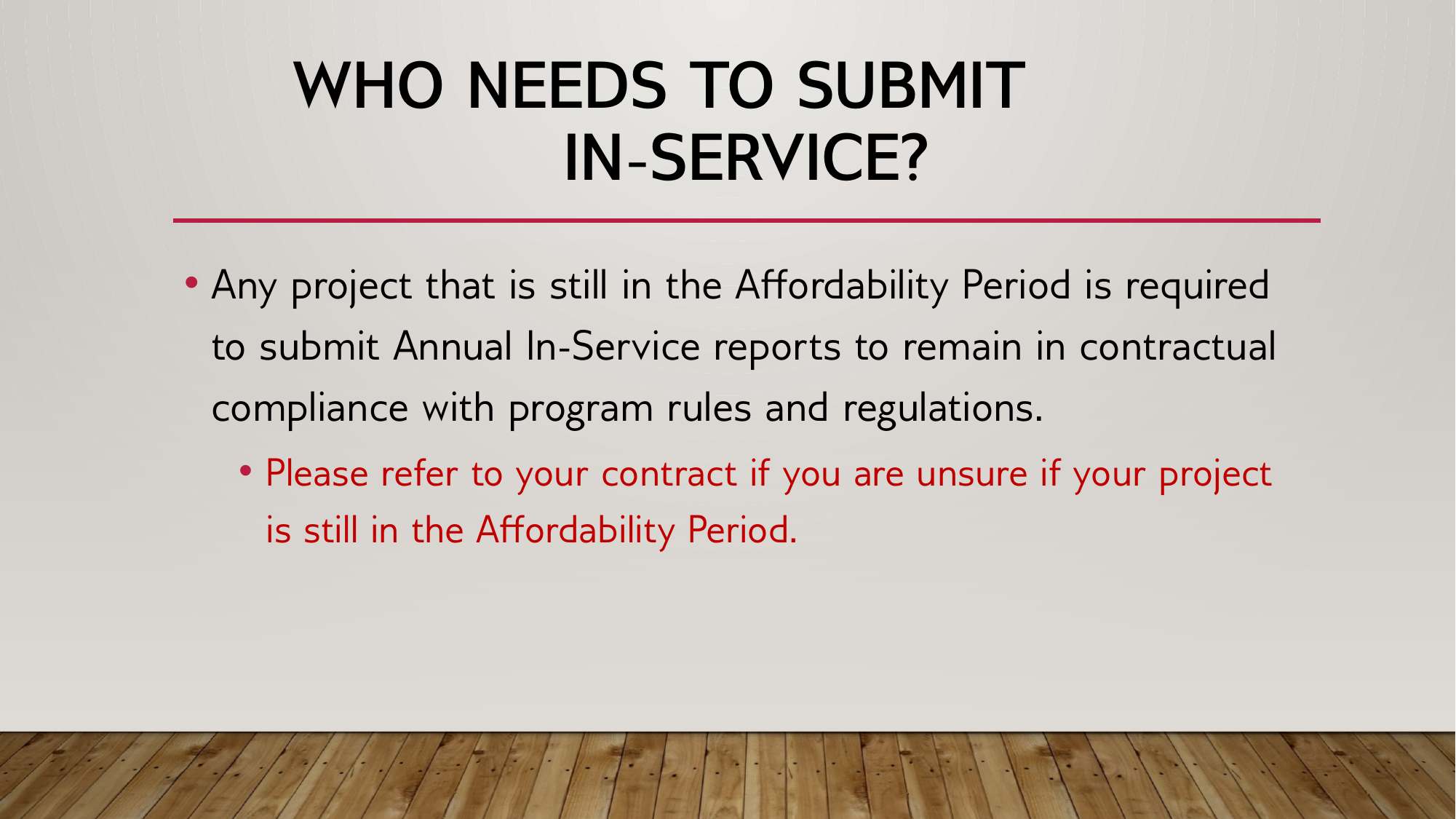

# Who needs to submit In-Service?
Any project that is still in the Affordability Period is required to submit Annual In-Service reports to remain in contractual compliance with program rules and regulations.
Please refer to your contract if you are unsure if your project is still in the Affordability Period.